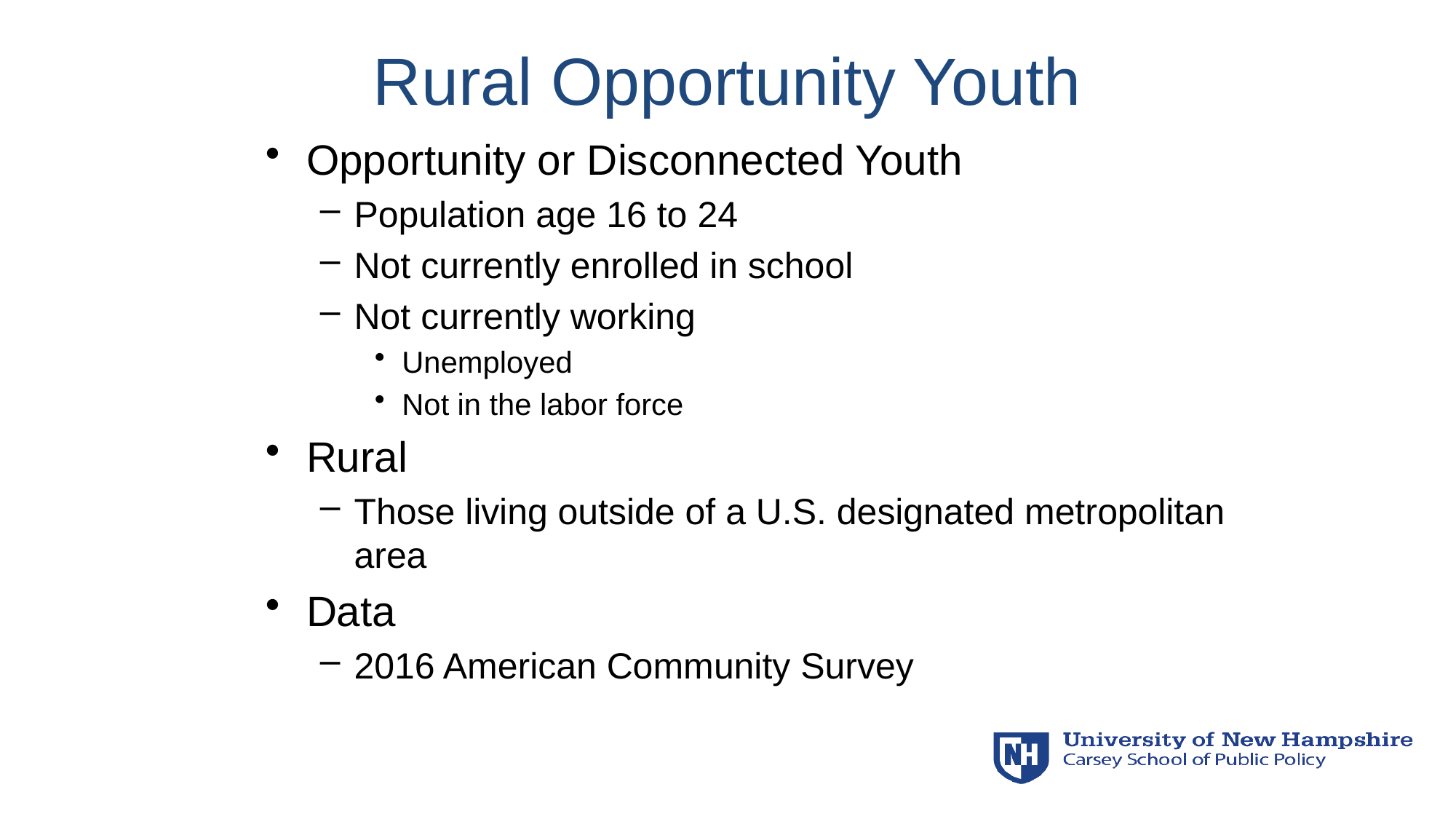

# Rural Opportunity Youth
Opportunity or Disconnected Youth
Population age 16 to 24
Not currently enrolled in school
Not currently working
Unemployed
Not in the labor force
Rural
Those living outside of a U.S. designated metropolitan area
Data
2016 American Community Survey